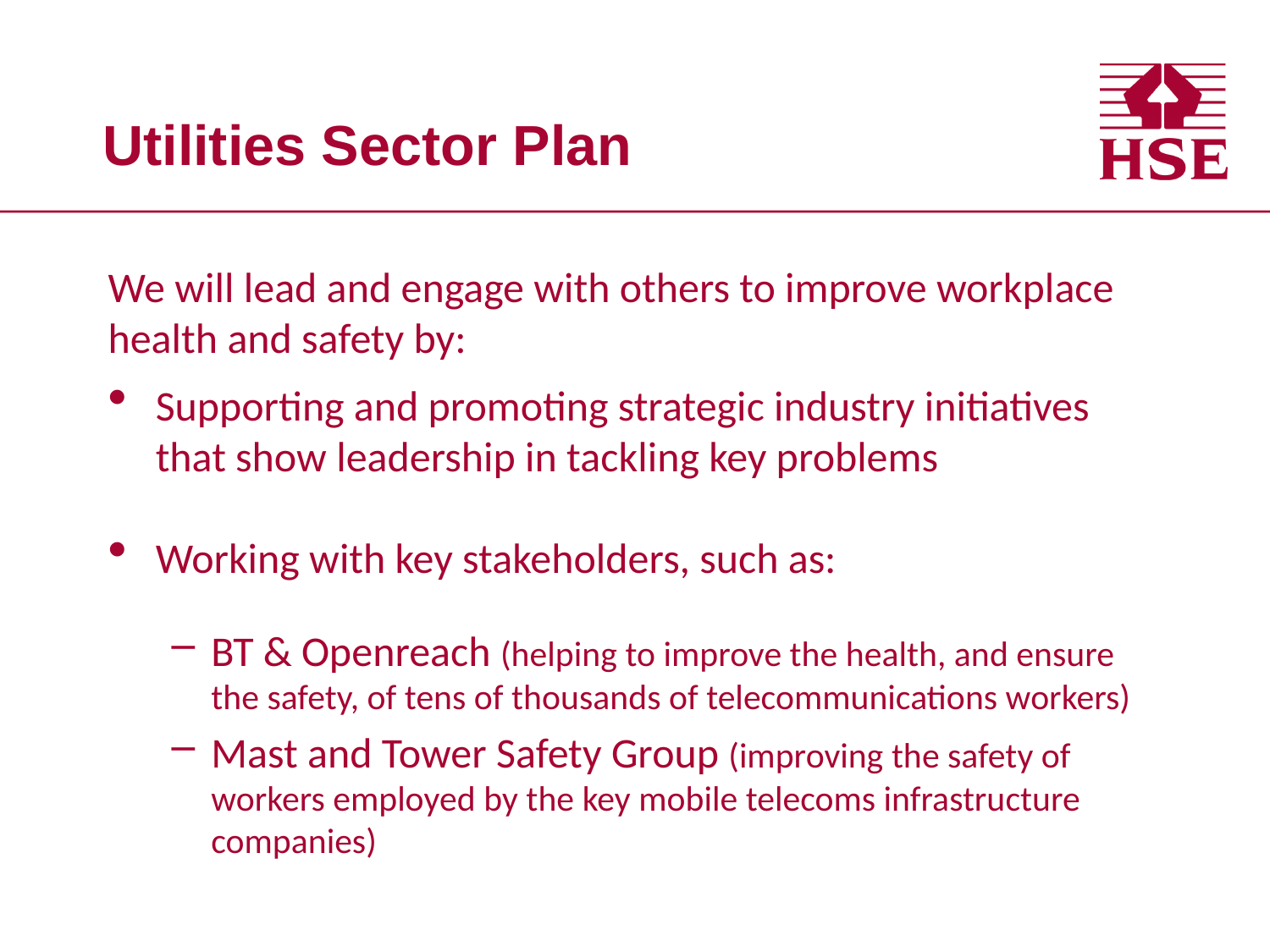

# Utilities Sector Plan
We will lead and engage with others to improve workplace health and safety by:
Supporting and promoting strategic industry initiatives that show leadership in tackling key problems

Working with key stakeholders, such as:

BT & Openreach (helping to improve the health, and ensure the safety, of tens of thousands of telecommunications workers)
Mast and Tower Safety Group (improving the safety of workers employed by the key mobile telecoms infrastructure companies)